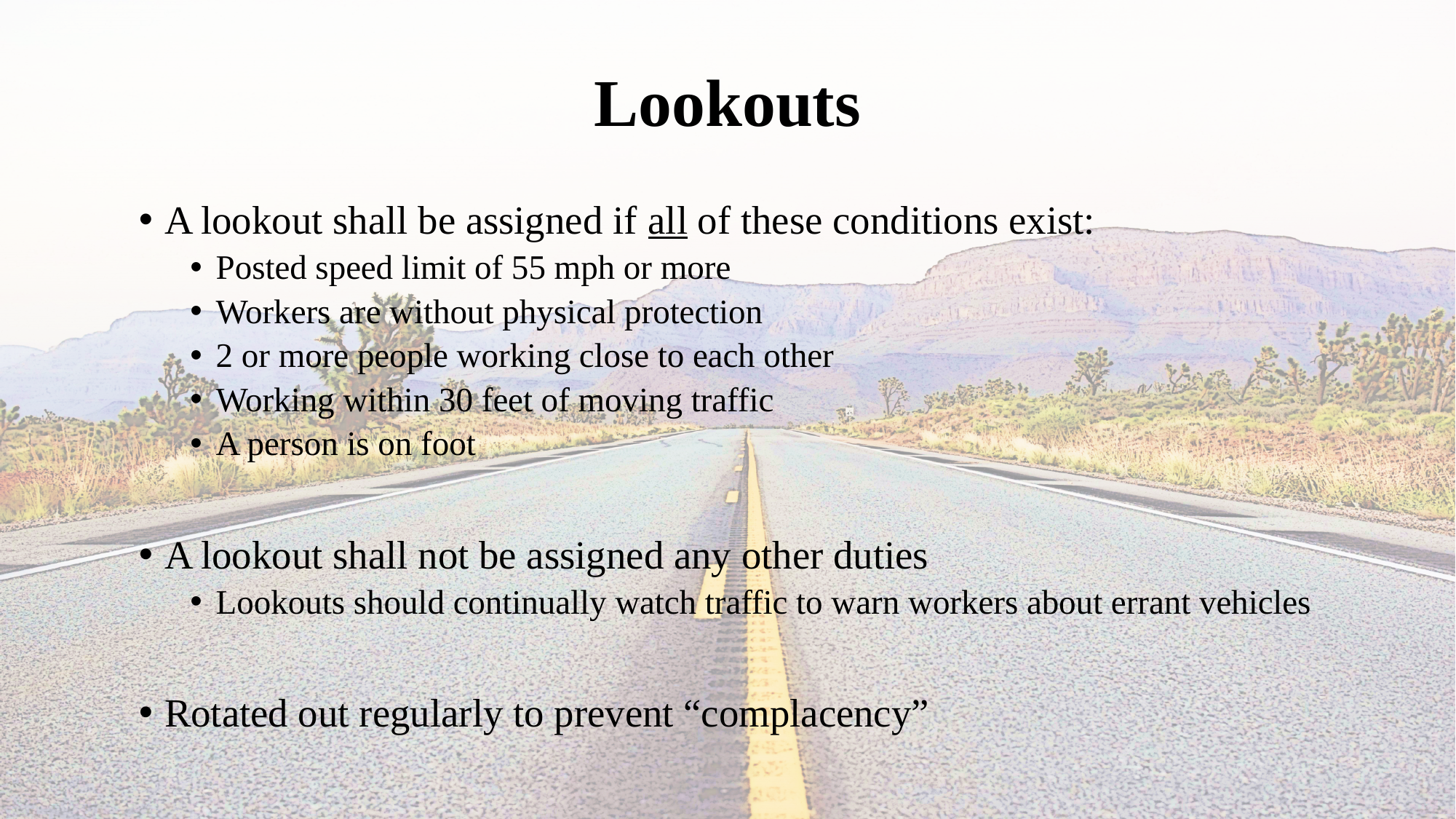

# Lookouts
A lookout shall be assigned if all of these conditions exist:
Posted speed limit of 55 mph or more
Workers are without physical protection
2 or more people working close to each other
Working within 30 feet of moving traffic
A person is on foot

A lookout shall not be assigned any other duties
Lookouts should continually watch traffic to warn workers about errant vehicles

Rotated out regularly to prevent “complacency”